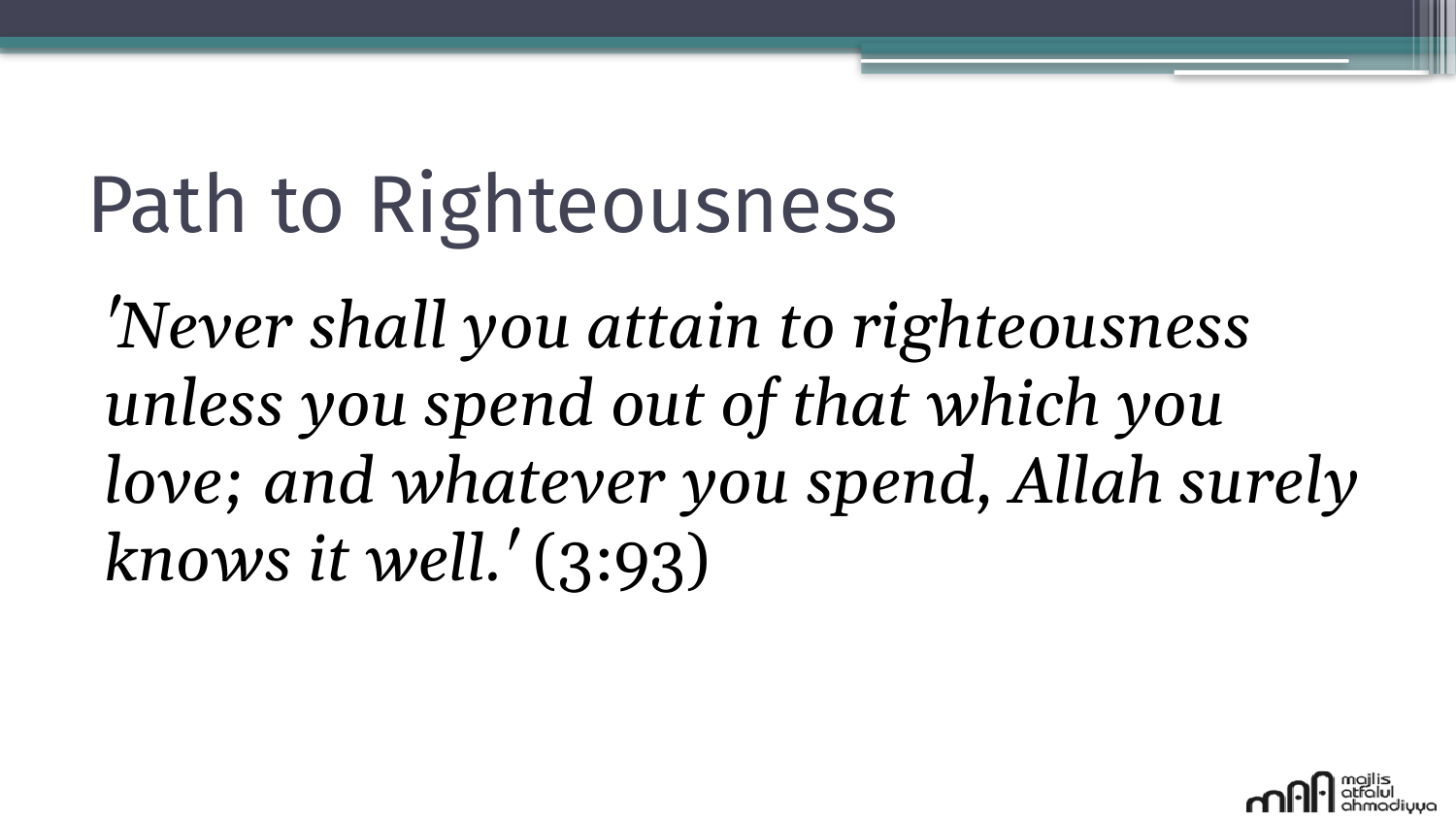

# Path to Righteousness
'Never shall you attain to righteousness unless you spend out of that which you love; and whatever you spend, Allah surely knows it well.' (3:93)